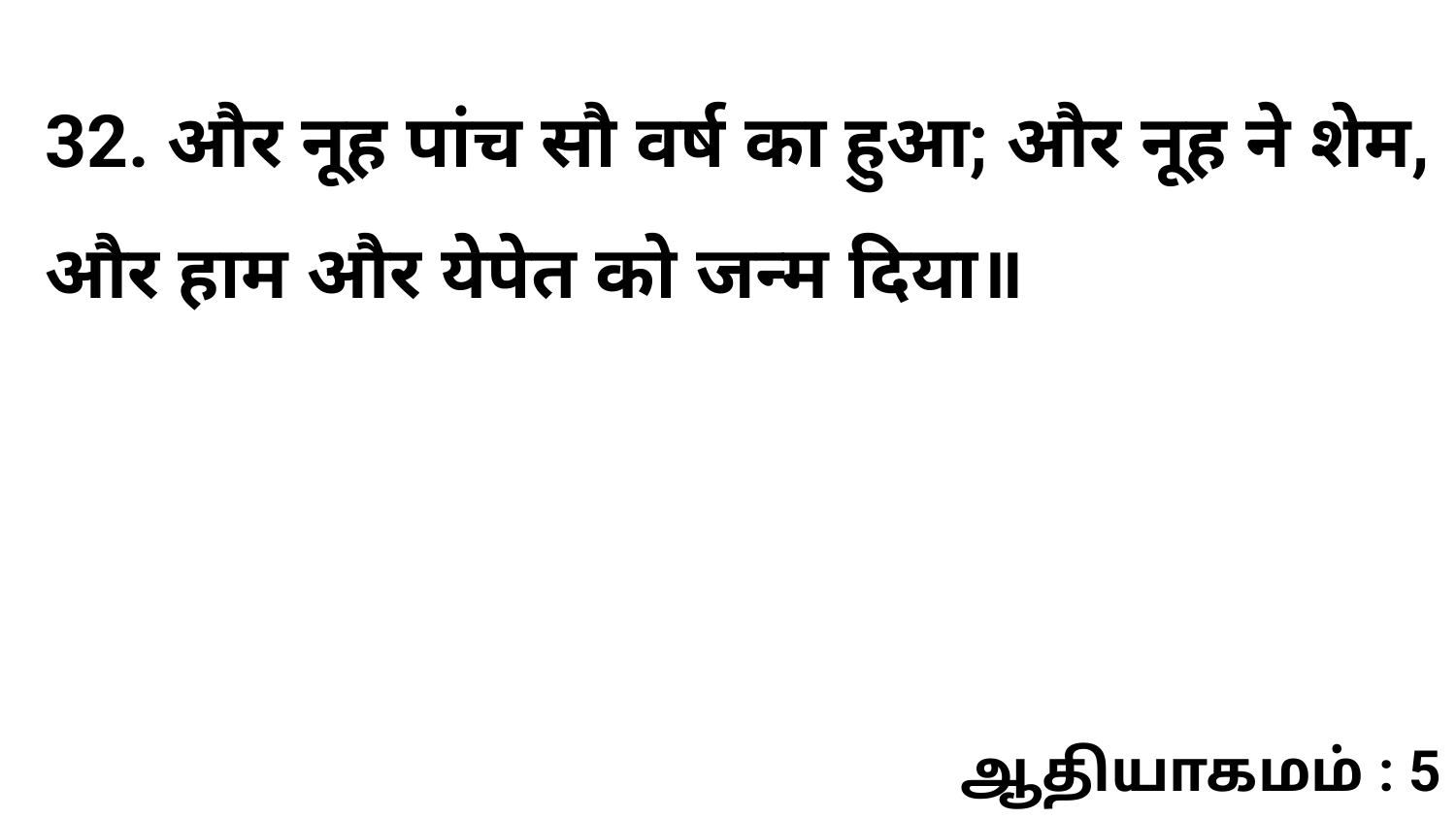

32. और नूह पांच सौ वर्ष का हुआ; और नूह ने शेम, और हाम और येपेत को जन्म दिया॥
ஆதியாகமம் : 5